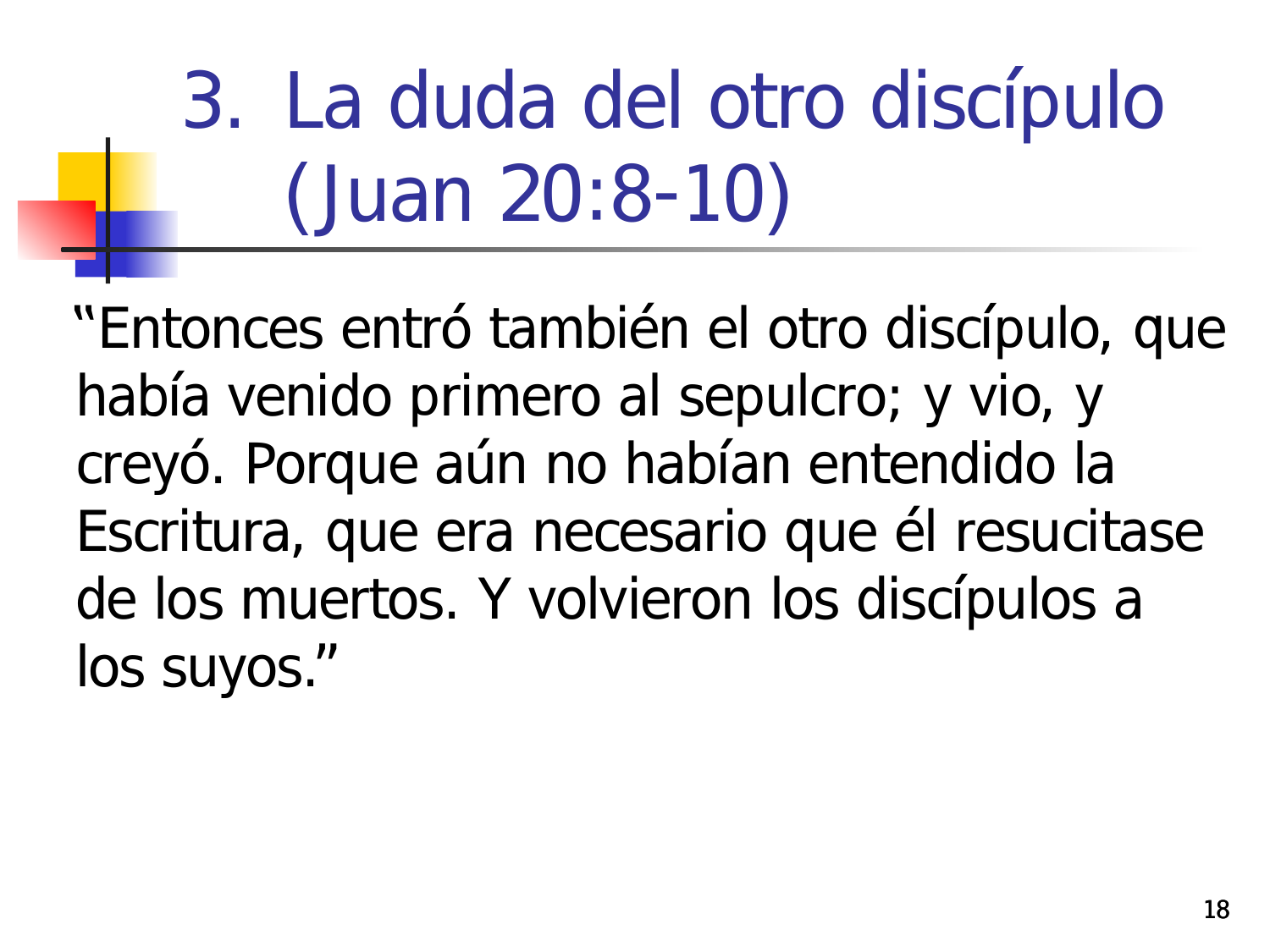

# La duda del otro discípulo (Juan 20:8-10)
“Entonces entró también el otro discípulo, que había venido primero al sepulcro; y vio, y creyó. Porque aún no habían entendido la Escritura, que era necesario que él resucitase de los muertos. Y volvieron los discípulos a los suyos.”

18
18